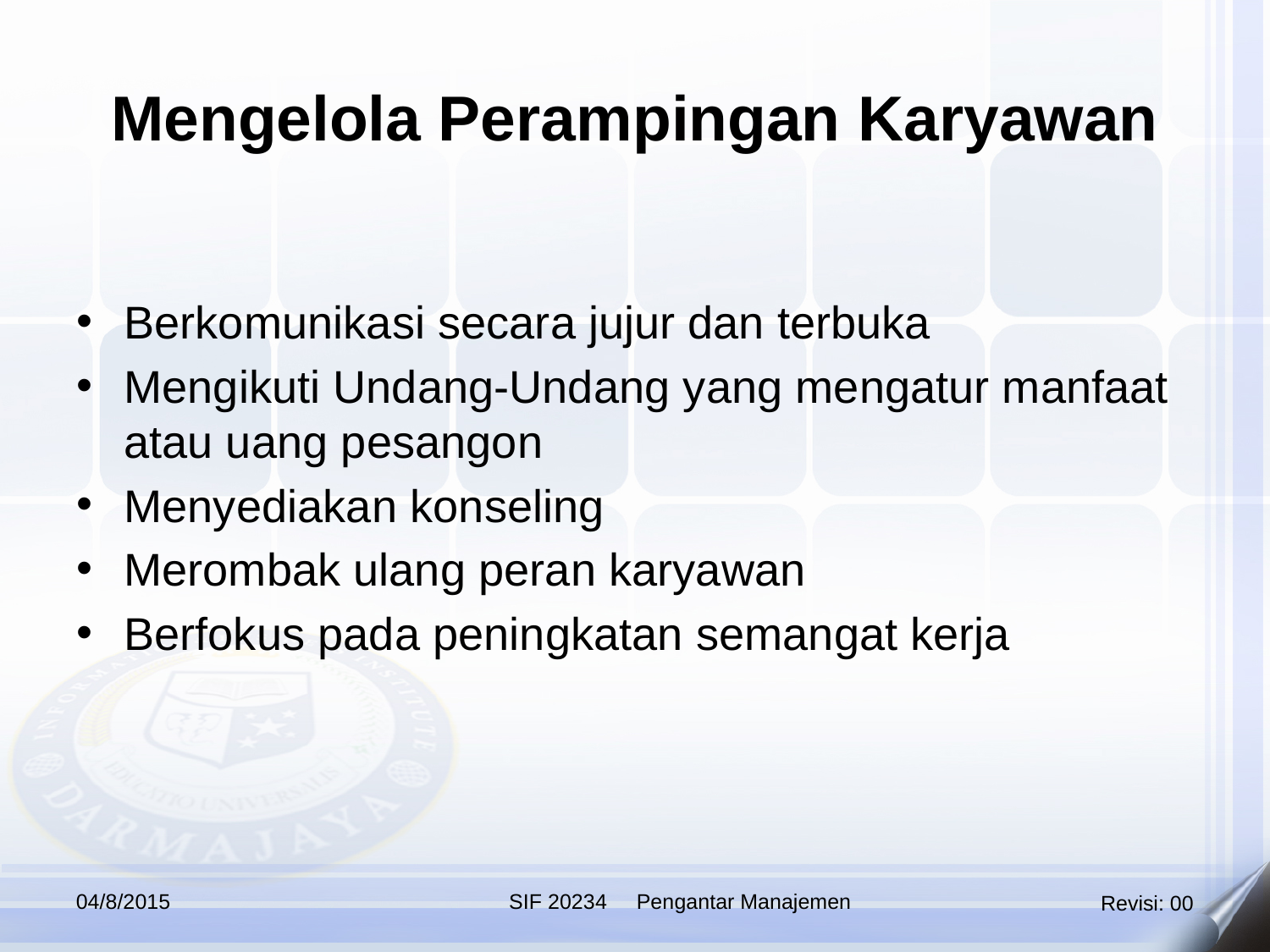

Mengelola Perampingan Karyawan

Berkomunikasi secara jujur dan terbuka
Mengikuti Undang-Undang yang mengatur manfaat atau uang pesangon
Menyediakan konseling
Merombak ulang peran karyawan
Berfokus pada peningkatan semangat kerja
04/8/2015
SIF 20234     Pengantar Manajemen